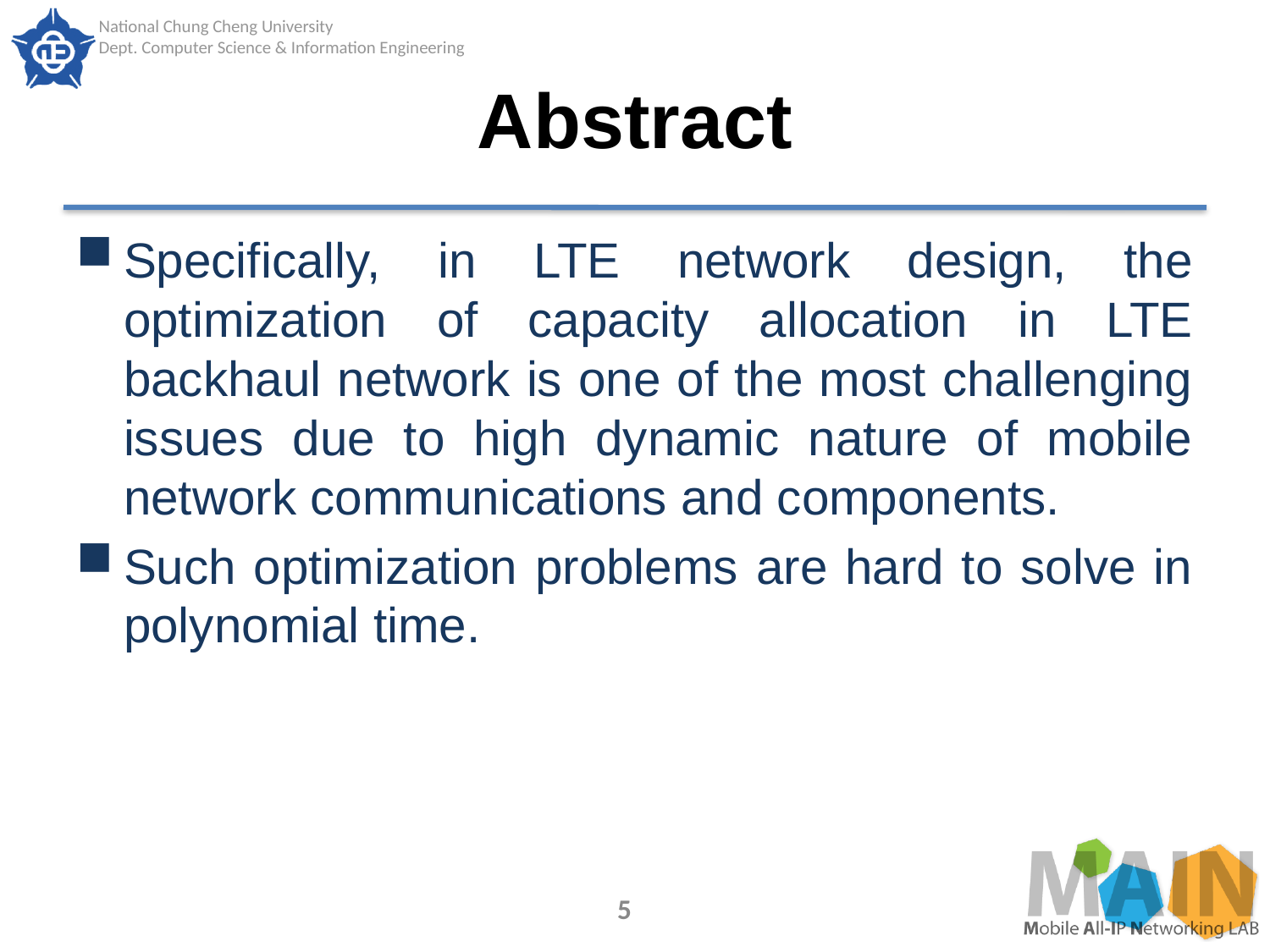

# Abstract
Specifically, in LTE network design, the optimization of capacity allocation in LTE backhaul network is one of the most challenging issues due to high dynamic nature of mobile network communications and components.
Such optimization problems are hard to solve in polynomial time.
5